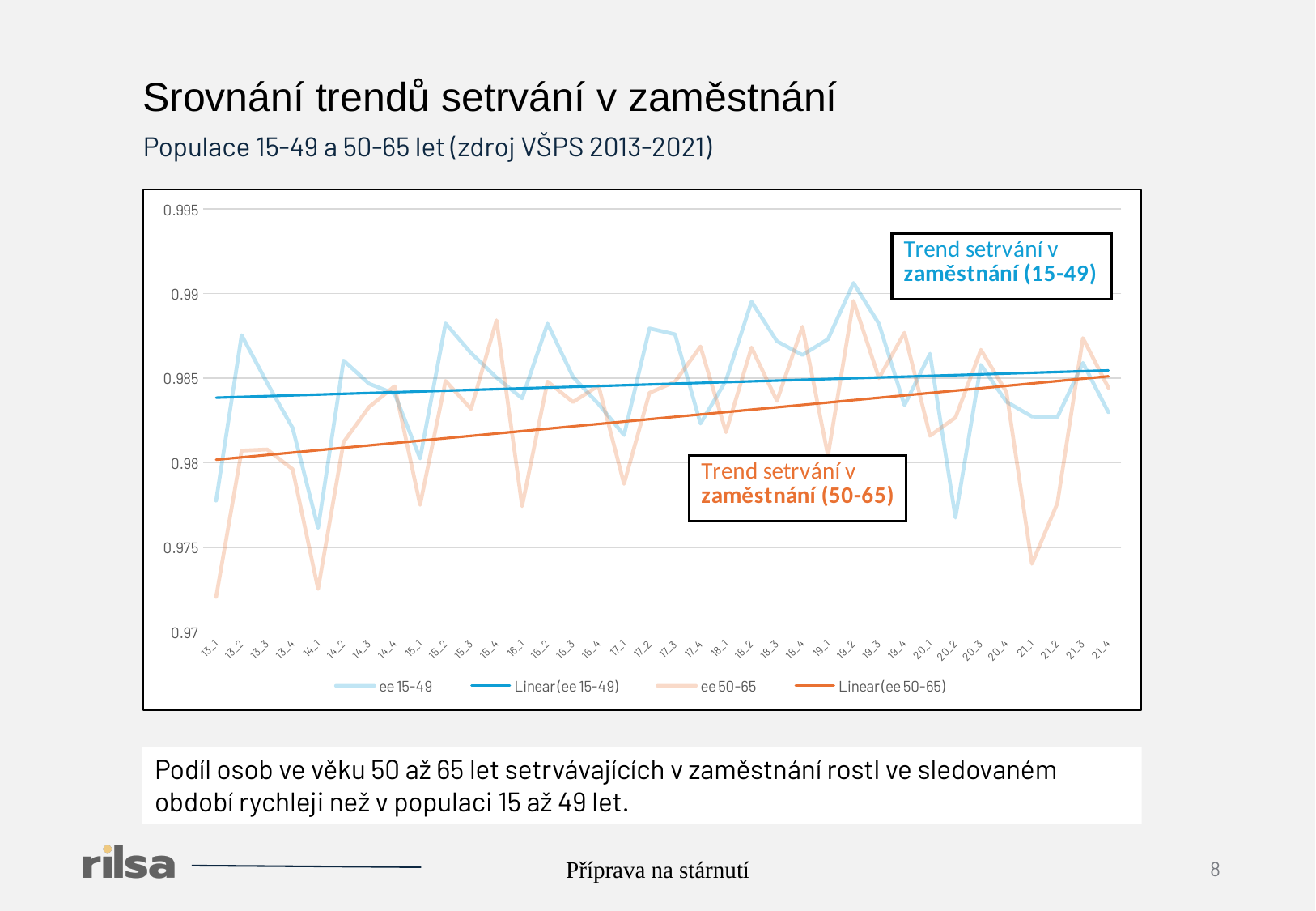

Srovnání trendů setrvání v zaměstnání
Populace 15-49 a 50-65 let (zdroj VŠPS 2013-2021)

### Chart

| Category | ee 15-49 | ee 50-65 |
|---|---|---|
| 13_1 | 0.9777644343539115 | 0.9720725790117767 |
| 13_2 | 0.9875385272490932 | 0.9807164144969124 |
| 13_3 | 0.984719467401771 | 0.9807882448290328 |
| 13_4 | 0.9820624344733415 | 0.9796219006695209 |
| 14_1 | 0.9761464564406404 | 0.9725414700234428 |
| 14_2 | 0.9860425914237617 | 0.9812263497875425 |
| 14_3 | 0.9846730665960104 | 0.9832983673050654 |
| 14_4 | 0.984082301070802 | 0.9845233513959273 |
| 15_1 | 0.9802561903344488 | 0.9775150689968012 |
| 15_2 | 0.9882386084636746 | 0.9848412939657839 |
| 15_3 | 0.986485833178287 | 0.9831819735302171 |
| 15_4 | 0.9850365621772559 | 0.9884215515752787 |
| 16_1 | 0.9838112539269608 | 0.9774359982422968 |
| 16_2 | 0.9882243154437507 | 0.9848017162160551 |
| 16_3 | 0.9850740347295855 | 0.9835910068263637 |
| 16_4 | 0.9834732309729638 | 0.984559104154201 |
| 17_1 | 0.9816377375923834 | 0.978755817542424 |
| 17_2 | 0.9879444586056236 | 0.9841320376603482 |
| 17_3 | 0.9875912272282503 | 0.9847902247456493 |
| 17_4 | 0.98232032817091 | 0.9868711309046857 |
| 18_1 | 0.9848584885417023 | 0.9818067162854078 |
| 18_2 | 0.9895207793631015 | 0.9868110516625745 |
| 18_3 | 0.9871832131932414 | 0.9836586459608205 |
| 18_4 | 0.9863693970074678 | 0.9880434792555047 |
| 19_1 | 0.9873045341621807 | 0.9804246775391662 |
| 19_2 | 0.9906254642122774 | 0.9895626107054161 |
| 19_3 | 0.9882103602319144 | 0.9849995911398862 |
| 19_4 | 0.983404668005136 | 0.9876863377469318 |
| 20_1 | 0.9864401918227004 | 0.9815966548343964 |
| 20_2 | 0.9767624614235677 | 0.9826724027370689 |
| 20_3 | 0.9857885283844062 | 0.9866744040646213 |
| 20_4 | 0.9836069792748453 | 0.9841846446243189 |
| 21_1 | 0.9827326947836558 | 0.9740313907203846 |
| 21_2 | 0.9826971259049812 | 0.9776086505908802 |
| 21_3 | 0.9859005058785207 | 0.9873661124202724 |
| 21_4 | 0.9829899293540633 | 0.9844382094231877 |
Podíl osob ve věku 50 až 65 let setrvávajících v zaměstnání rostl ve sledovaném období rychleji než v populaci 15 až 49 let.
Příprava na stárnutí
8